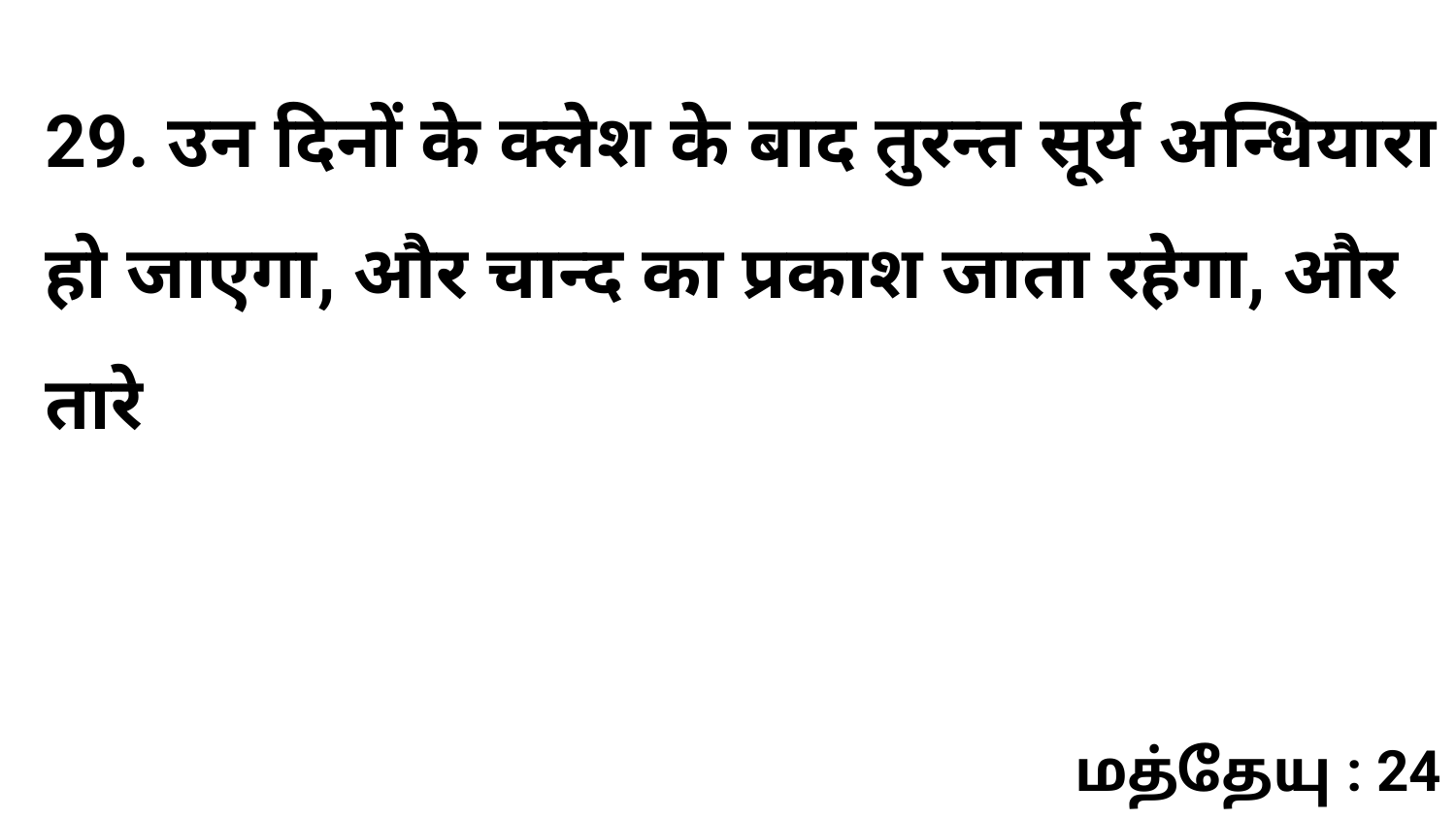

29. उन दिनों के क्लेश के बाद तुरन्त सूर्य अन्धियारा हो जाएगा, और चान्द का प्रकाश जाता रहेगा, और तारे
மத்தேயு : 24